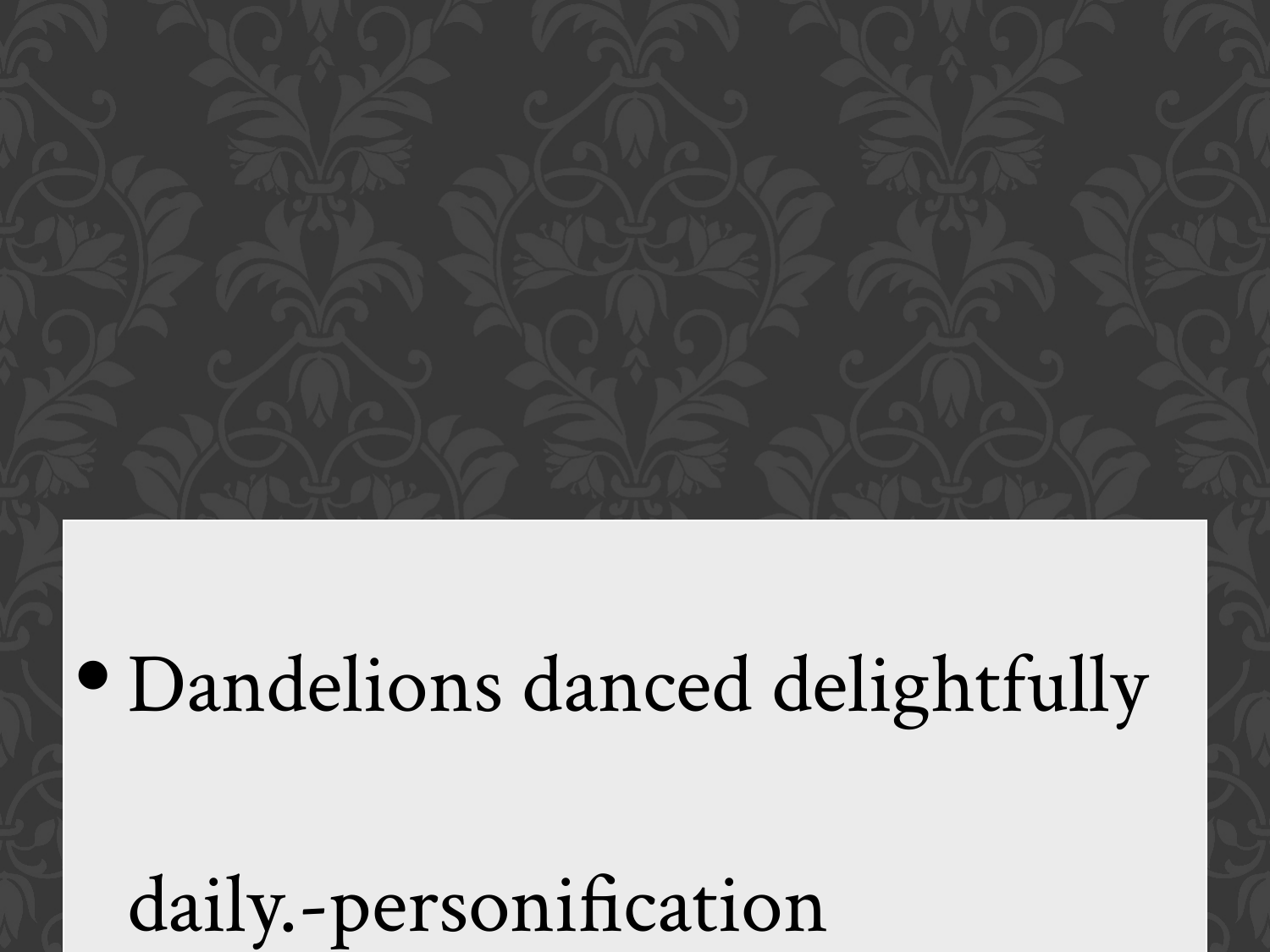

| Dandelions danced delightfully daily.-personification |
| --- |